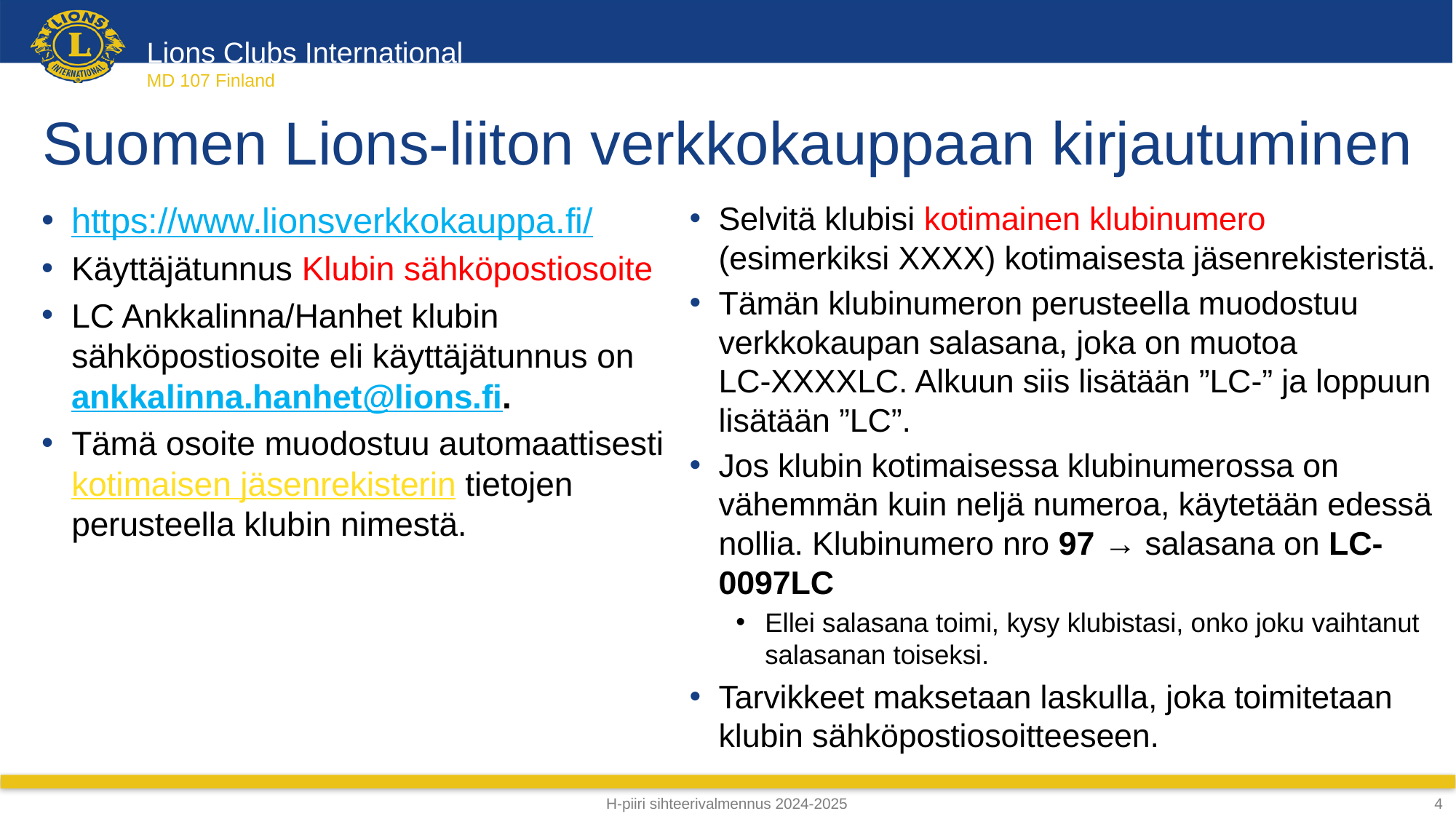

# Suomen Lions-liiton verkkokauppaan kirjautuminen
https://www.lionsverkkokauppa.fi/
Käyttäjätunnus Klubin sähköpostiosoite
LC Ankkalinna/Hanhet klubin sähköpostiosoite eli käyttäjätunnus on ankkalinna.hanhet@lions.fi.
Tämä osoite muodostuu automaattisesti kotimaisen jäsenrekisterin tietojen perusteella klubin nimestä.
Selvitä klubisi kotimainen klubinumero (esimerkiksi XXXX) kotimaisesta jäsenrekisteristä.
Tämän klubinumeron perusteella muodostuu verkkokaupan salasana, joka on muotoa
LC-XXXXLC. Alkuun siis lisätään ”LC-” ja loppuun lisätään ”LC”.
Jos klubin kotimaisessa klubinumerossa on vähemmän kuin neljä numeroa, käytetään edessä nollia. Klubinumero nro 97 → salasana on LC-0097LC
Ellei salasana toimi, kysy klubistasi, onko joku vaihtanut salasanan toiseksi.
Tarvikkeet maksetaan laskulla, joka toimitetaan klubin sähköpostiosoitteeseen.

H-piiri sihteerivalmennus 2024-2025
4